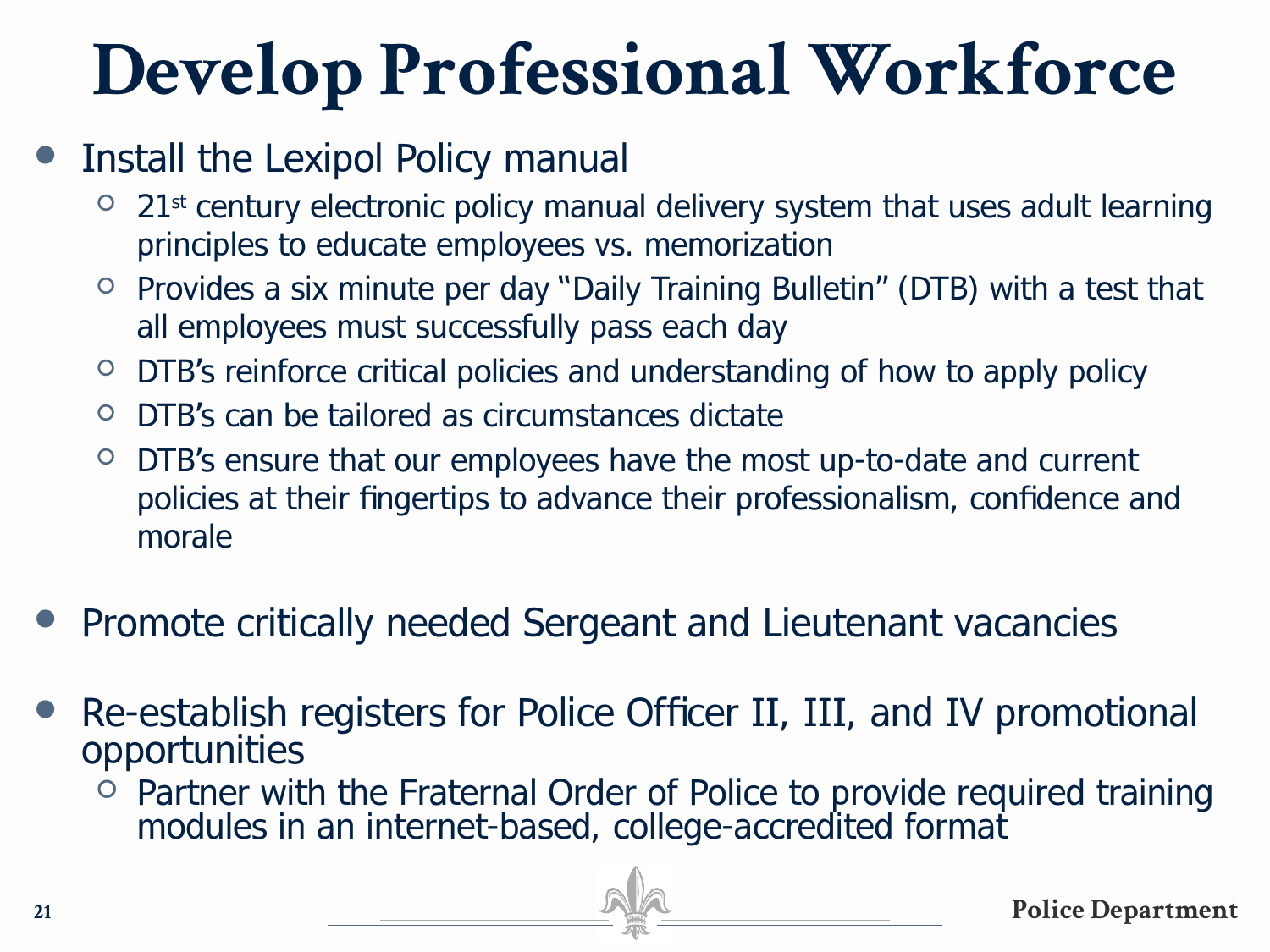

# Develop Professional Workforce
Install the Lexipol Policy manual
21st century electronic policy manual delivery system that uses adult learning principles to educate employees vs. memorization
Provides a six minute per day “Daily Training Bulletin” (DTB) with a test that all employees must successfully pass each day
DTB’s reinforce critical policies and understanding of how to apply policy
DTB’s can be tailored as circumstances dictate
DTB’s ensure that our employees have the most up-to-date and current policies at their fingertips to advance their professionalism, confidence and morale

Promote critically needed Sergeant and Lieutenant vacancies

Re-establish registers for Police Officer II, III, and IV promotional opportunities
Partner with the Fraternal Order of Police to provide required training modules in an internet-based, college-accredited format
21
Police Department